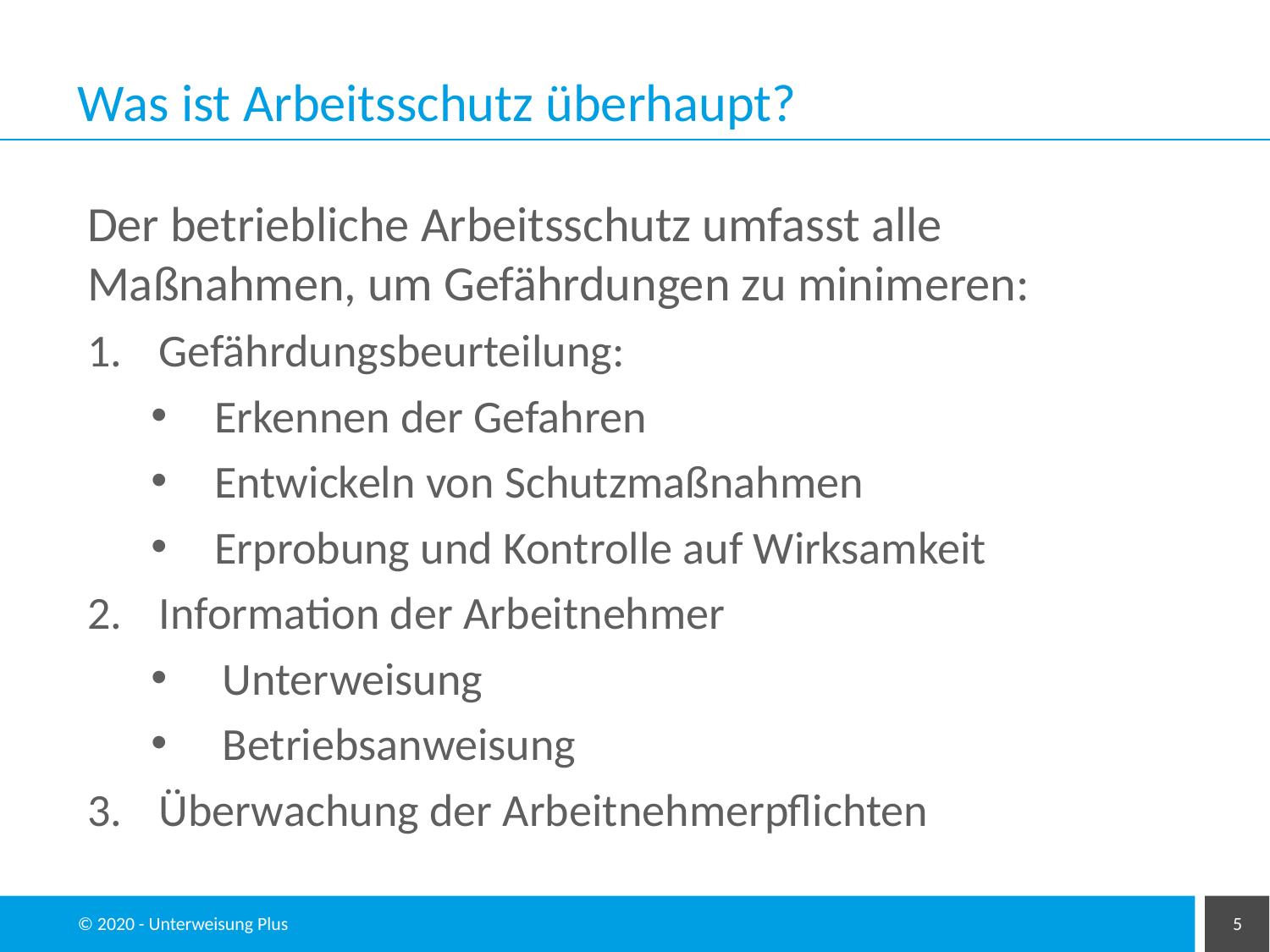

# Was ist Arbeitsschutz überhaupt?

Der betriebliche Arbeitsschutz umfasst alle Maßnahmen, um Gefährdungen zu minimeren:
Gefährdungsbeurteilung:
Erkennen der Gefahren
Entwickeln von Schutzmaßnahmen
Erprobung und Kontrolle auf Wirksamkeit
Information der Arbeitnehmer
Unterweisung
Betriebsanweisung
Überwachung der Arbeitnehmerpflichten
© 2020 - Unterweisung Plus
5